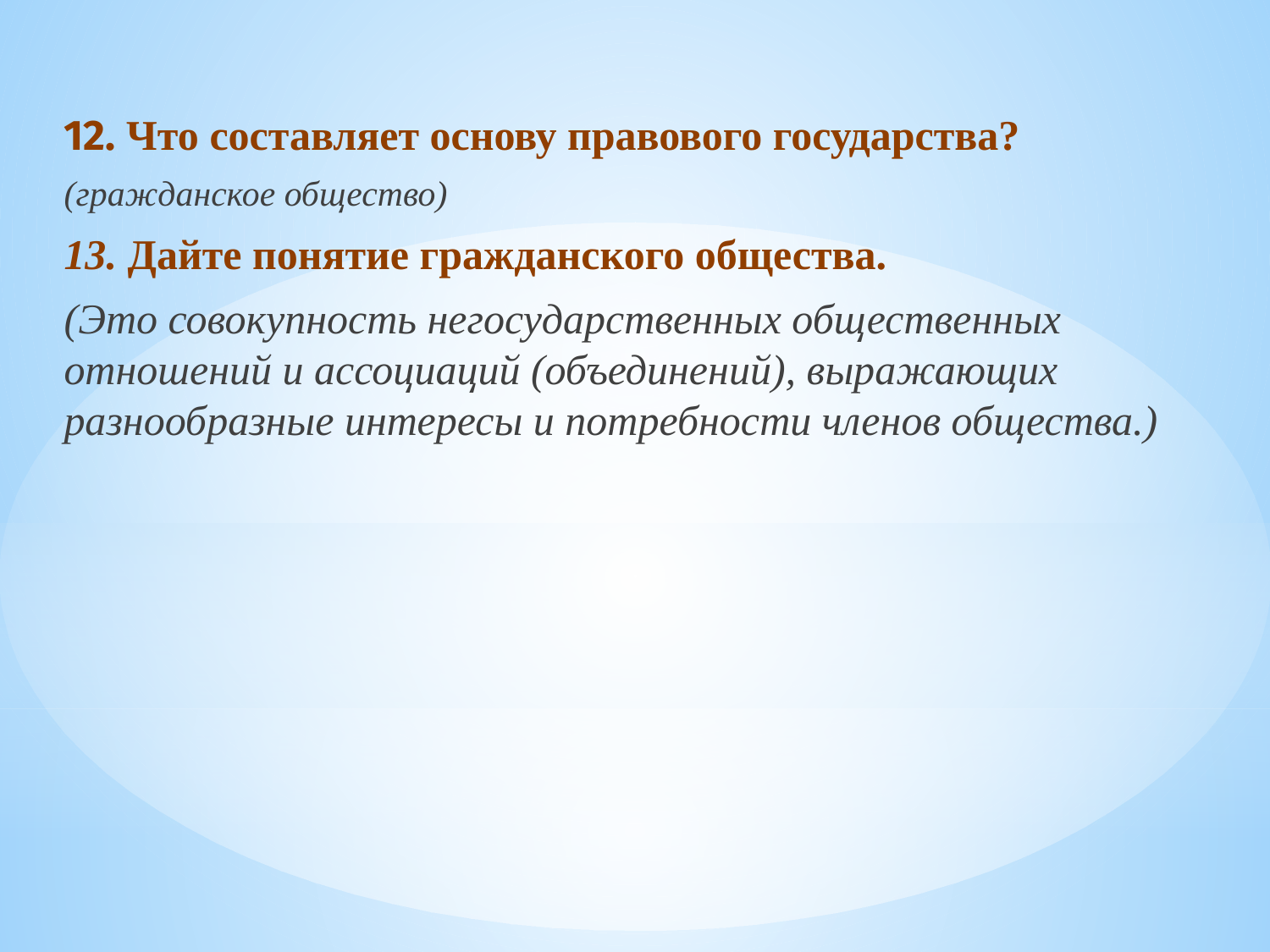

12. Что составляет основу правового государства?
(гражданское общество)
13. Дайте понятие гражданского общества.
(Это совокупность негосударственных общественных отношений и ассоциаций (объединений), выражающих разнообразные интересы и потребности членов общества.)